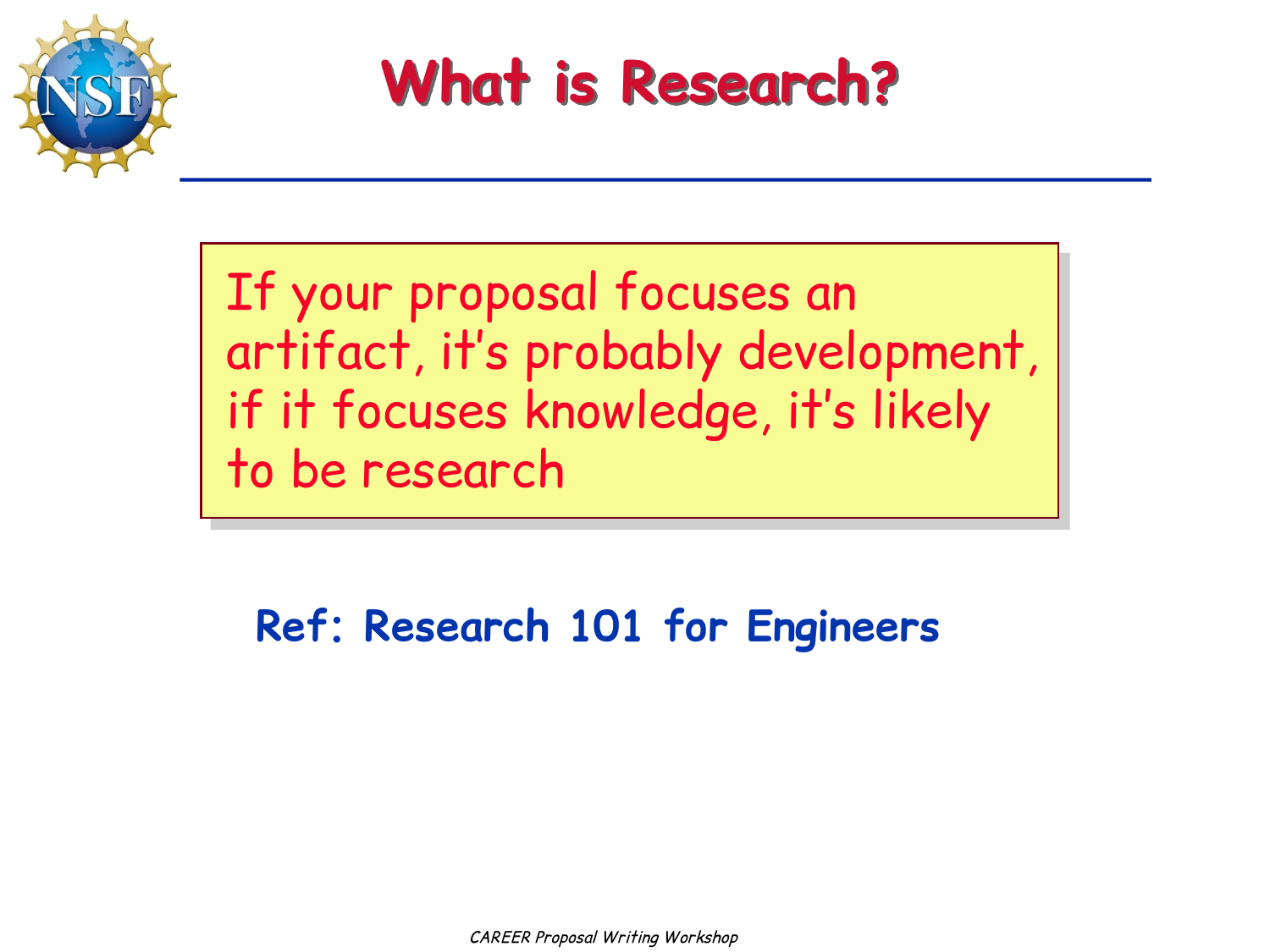

# What is Research?

If your proposal focuses an artifact, it’s probably development, if it focuses knowledge, it’s likely to be research
Ref: Research 101 for Engineers